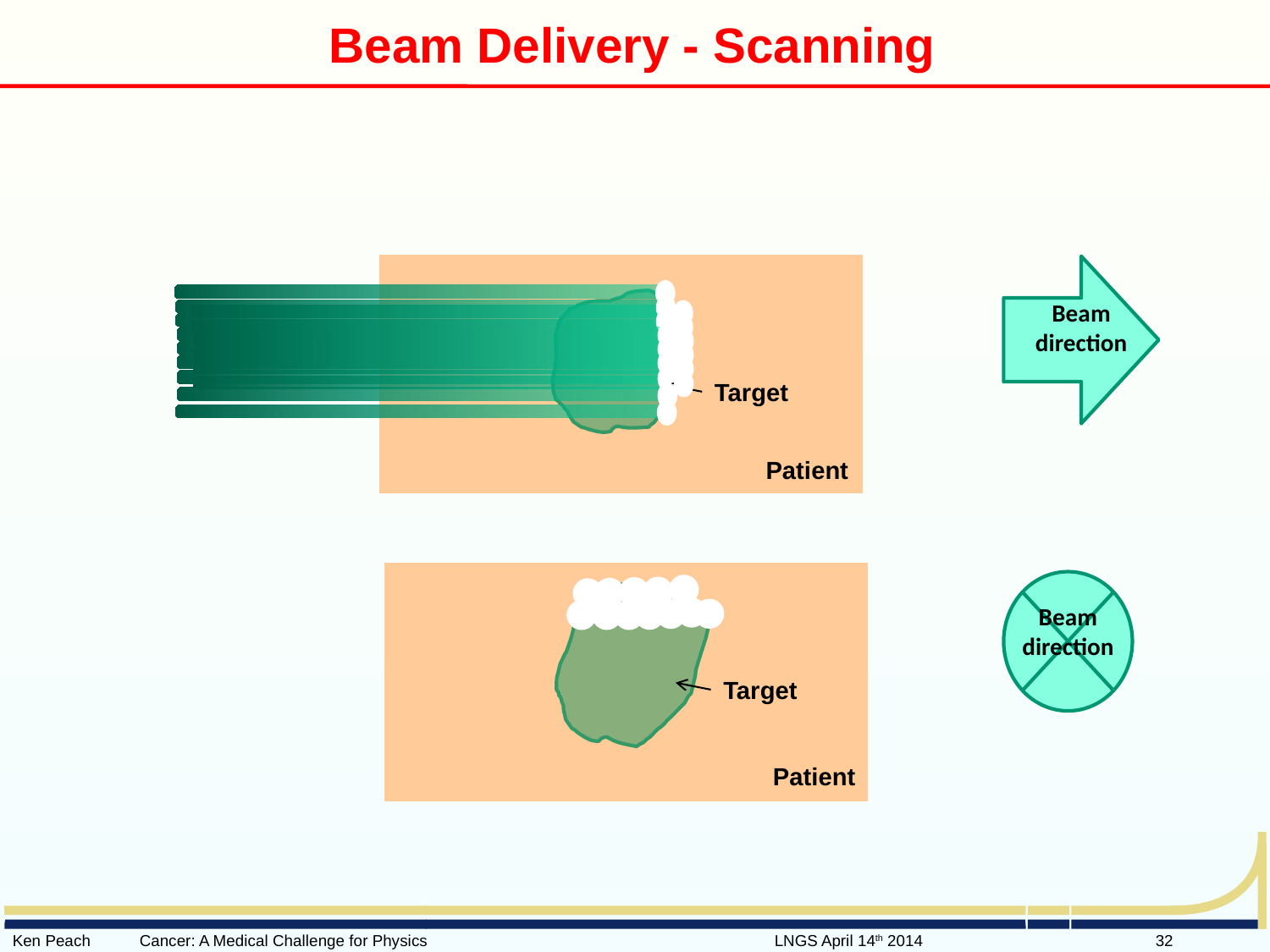

# Beam Delivery - Scanning

Beam direction

Target

Patient

Beam direction

Target
Patient